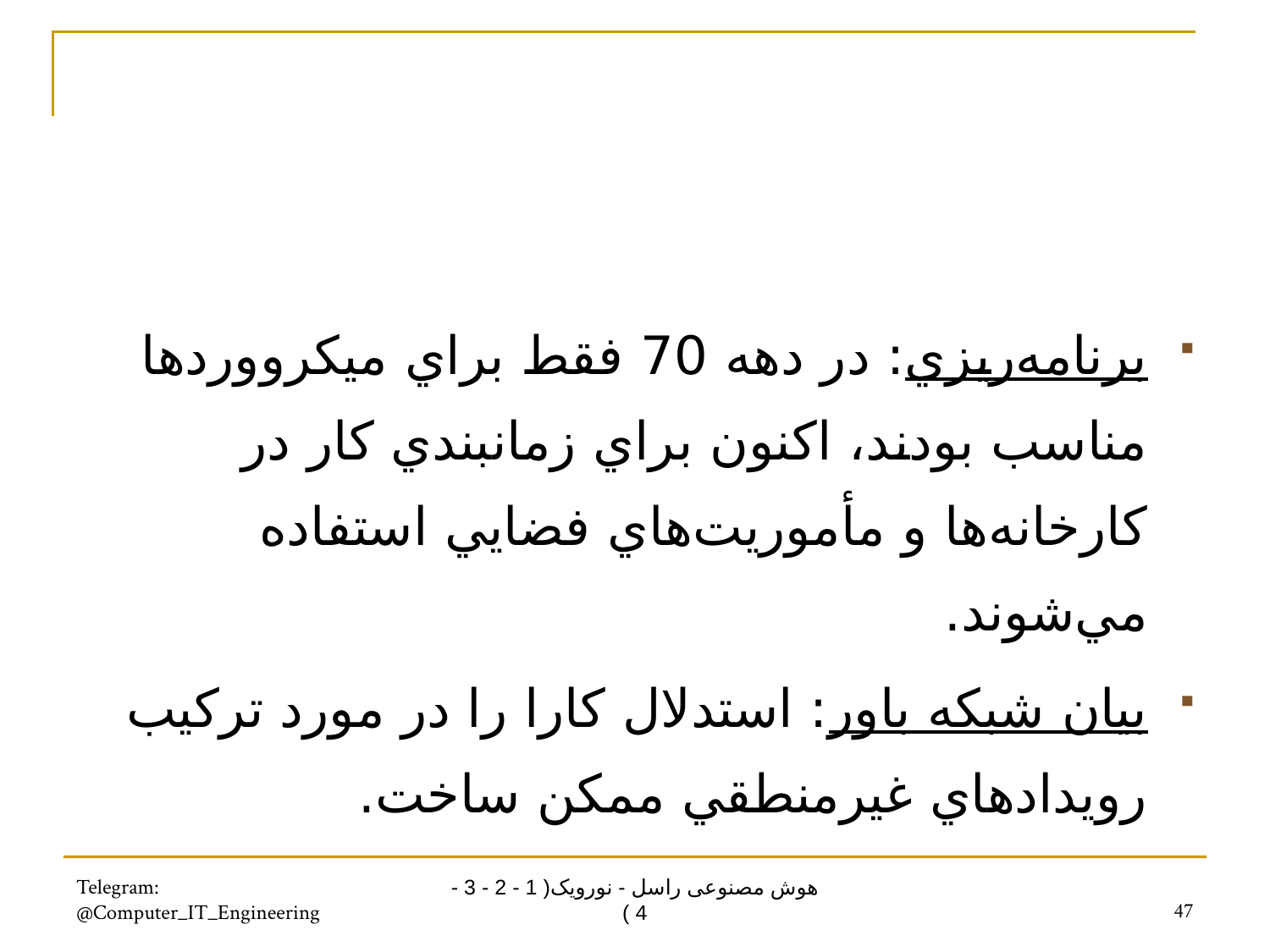

برنامه‌ريزي: در دهه 70 فقط براي ميکرووردها مناسب بودند، اکنون براي زمانبندي کار در کارخانه‌ها و مأموريت‌هاي فضايي استفاده مي‌شوند.
بيان شبکه باور: استدلال کارا را در مورد ترکيب رويدادهاي غيرمنطقي ممکن ساخت.
Telegram: @Computer_IT_Engineering
47
هوش مصنوعی راسل - نورویک( 1 - 2 - 3 - 4 )